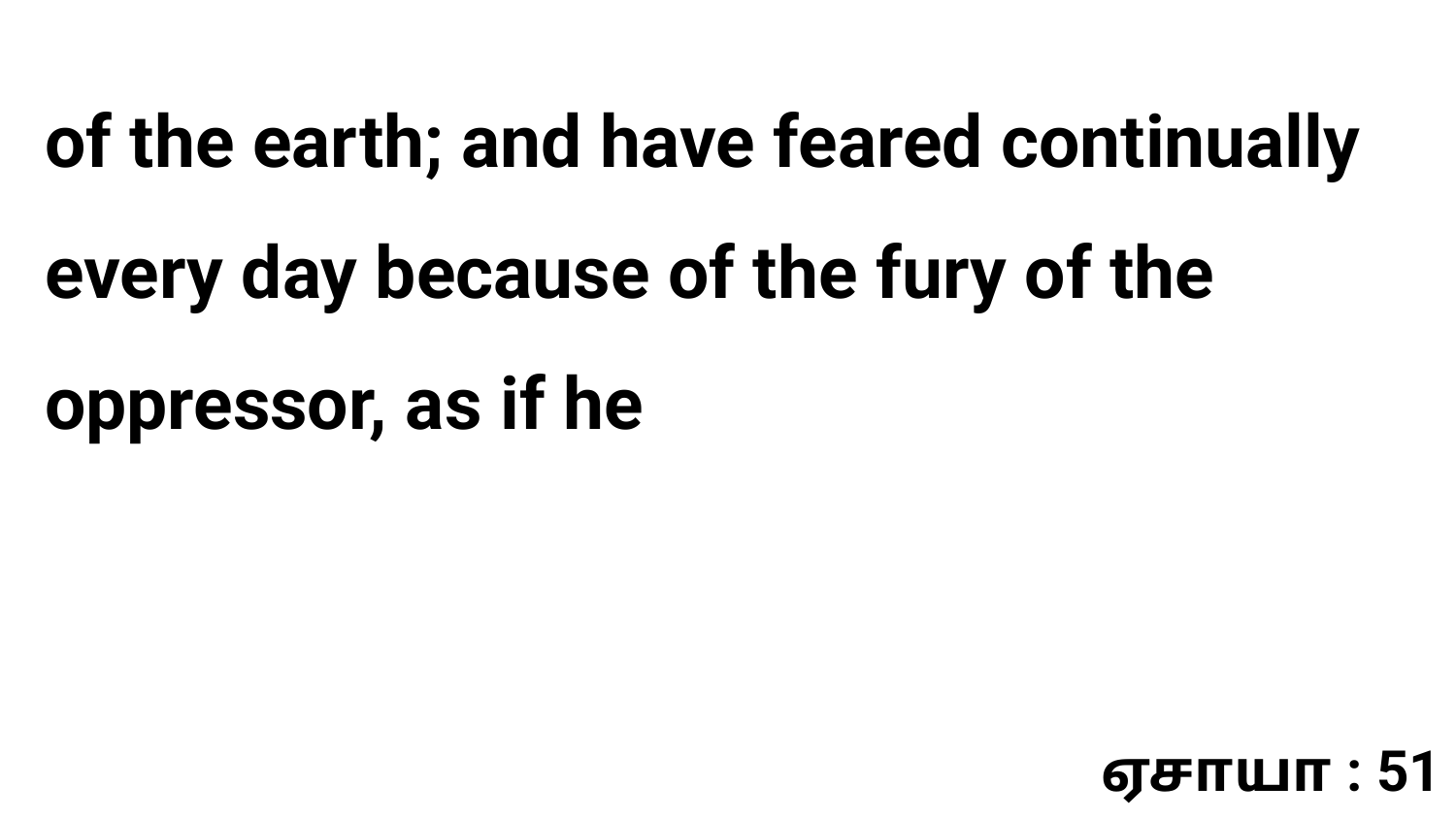

of the earth; and have feared continually every day because of the fury of the oppressor, as if he
ஏசாயா : 51